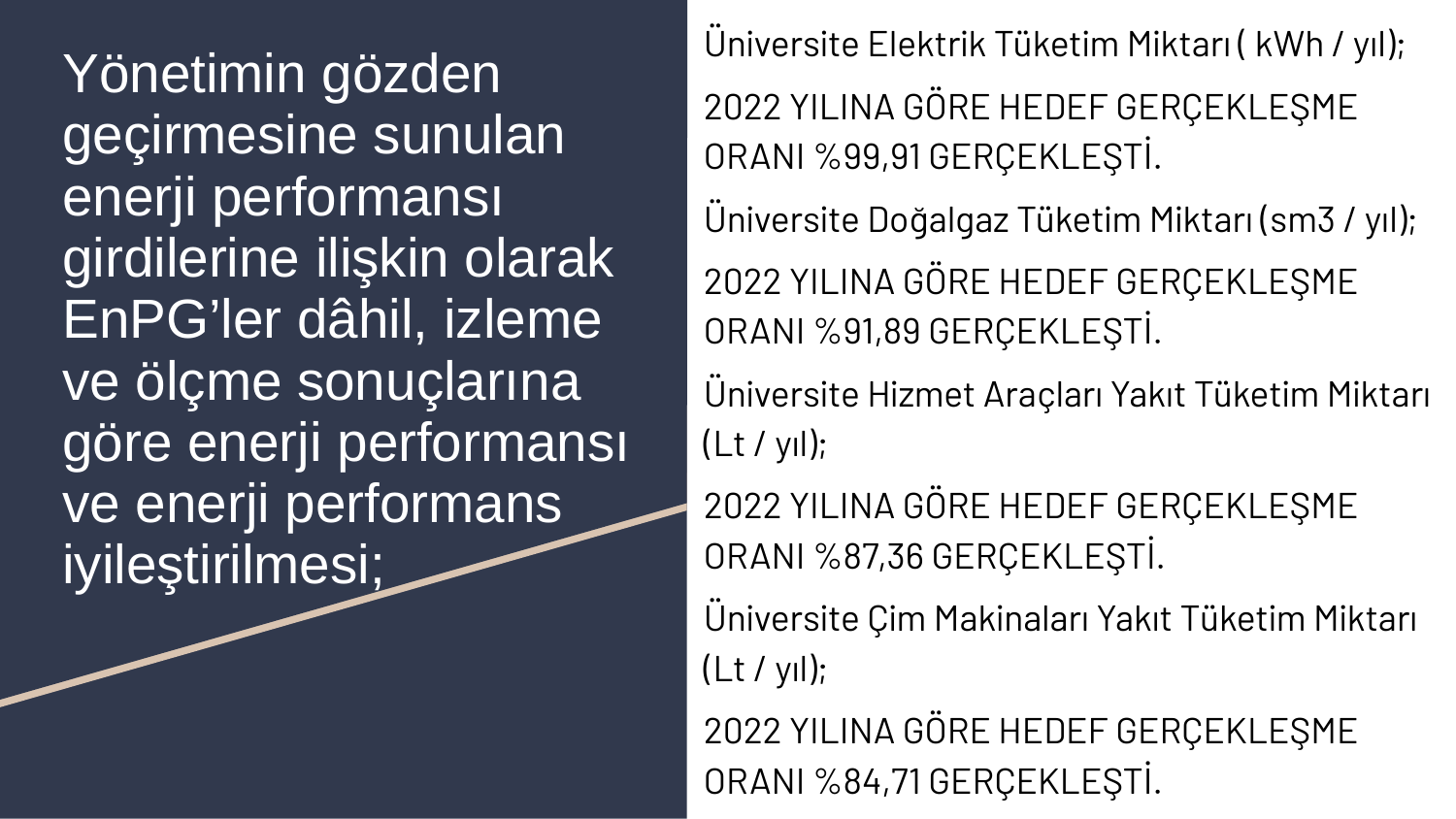

Üniversite Elektrik Tüketim Miktarı ( kWh / yıl);
2022 YILINA GÖRE HEDEF GERÇEKLEŞME ORANI %99,91 GERÇEKLEŞTİ.
Üniversite Doğalgaz Tüketim Miktarı (sm3 / yıl);
2022 YILINA GÖRE HEDEF GERÇEKLEŞME ORANI %91,89 GERÇEKLEŞTİ.
Üniversite Hizmet Araçları Yakıt Tüketim Miktarı (Lt / yıl);
2022 YILINA GÖRE HEDEF GERÇEKLEŞME ORANI %87,36 GERÇEKLEŞTİ.
Üniversite Çim Makinaları Yakıt Tüketim Miktarı (Lt / yıl);
2022 YILINA GÖRE HEDEF GERÇEKLEŞME ORANI %84,71 GERÇEKLEŞTİ.

# Yönetimin gözden geçirmesine sunulan enerji performansı girdilerine ilişkin olarak EnPG’ler dâhil, izleme ve ölçme sonuçlarına göre enerji performansı ve enerji performans iyileştirilmesi;